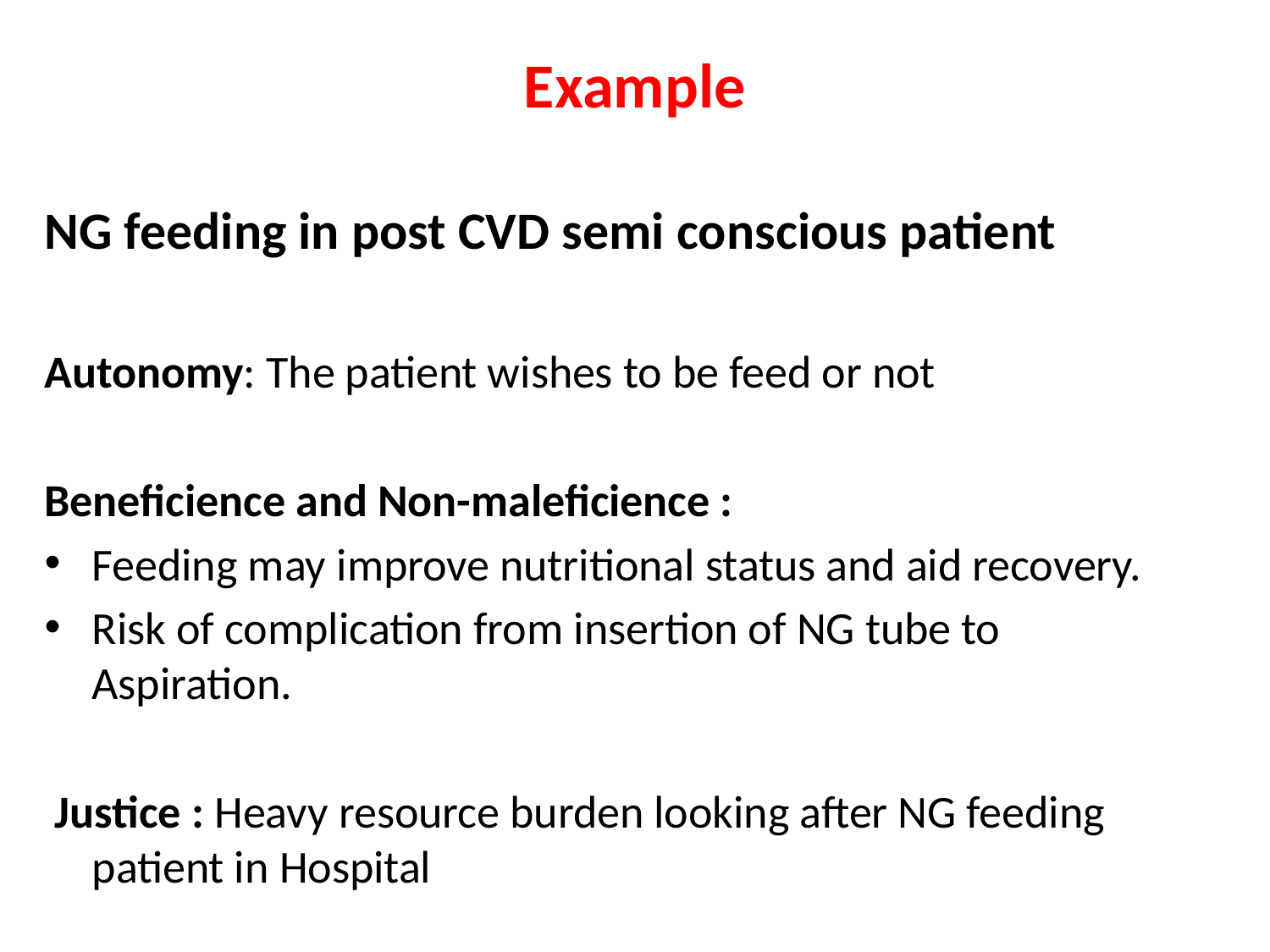

# Example
NG feeding in post CVD semi conscious patient

Autonomy: The patient wishes to be feed or not

Beneficience and Non-maleficience :
Feeding may improve nutritional status and aid recovery.
Risk of complication from insertion of NG tube to Aspiration.

 Justice : Heavy resource burden looking after NG feeding   patient in Hospital